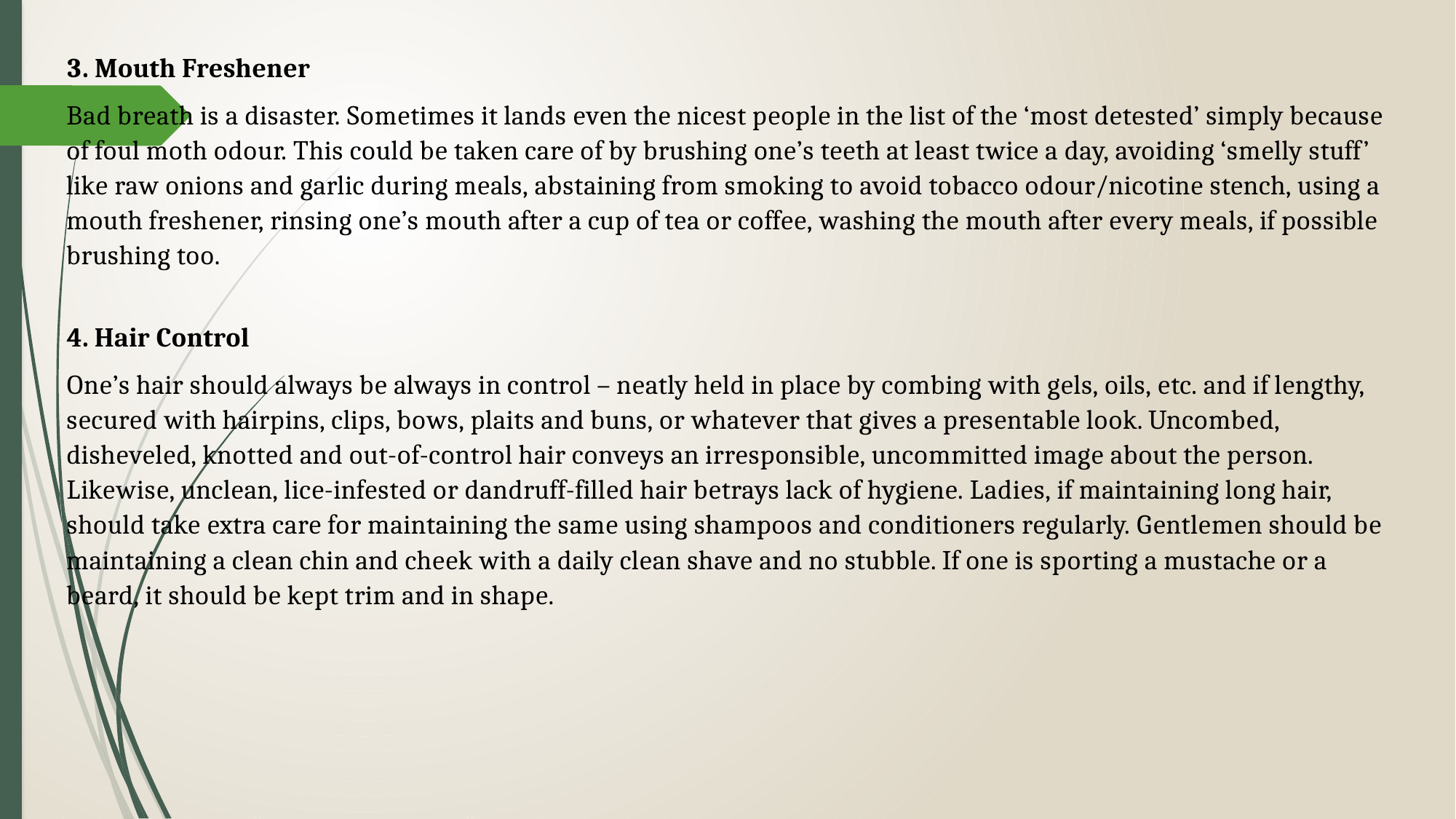

3. Mouth Freshener
Bad breath is a disaster. Sometimes it lands even the nicest people in the list of the ‘most detested’ simply because of foul moth odour. This could be taken care of by brushing one’s teeth at least twice a day, avoiding ‘smelly stuff’ like raw onions and garlic during meals, abstaining from smoking to avoid tobacco odour/nicotine stench, using a mouth freshener, rinsing one’s mouth after a cup of tea or coffee, washing the mouth after every meals, if possible brushing too.
4. Hair Control
One’s hair should always be always in control – neatly held in place by combing with gels, oils, etc. and if lengthy, secured with hairpins, clips, bows, plaits and buns, or whatever that gives a presentable look. Uncombed, disheveled, knotted and out-of-control hair conveys an irresponsible, uncommitted image about the person. Likewise, unclean, lice-infested or dandruff-filled hair betrays lack of hygiene. Ladies, if maintaining long hair, should take extra care for maintaining the same using shampoos and conditioners regularly. Gentlemen should be maintaining a clean chin and cheek with a daily clean shave and no stubble. If one is sporting a mustache or a beard, it should be kept trim and in shape.